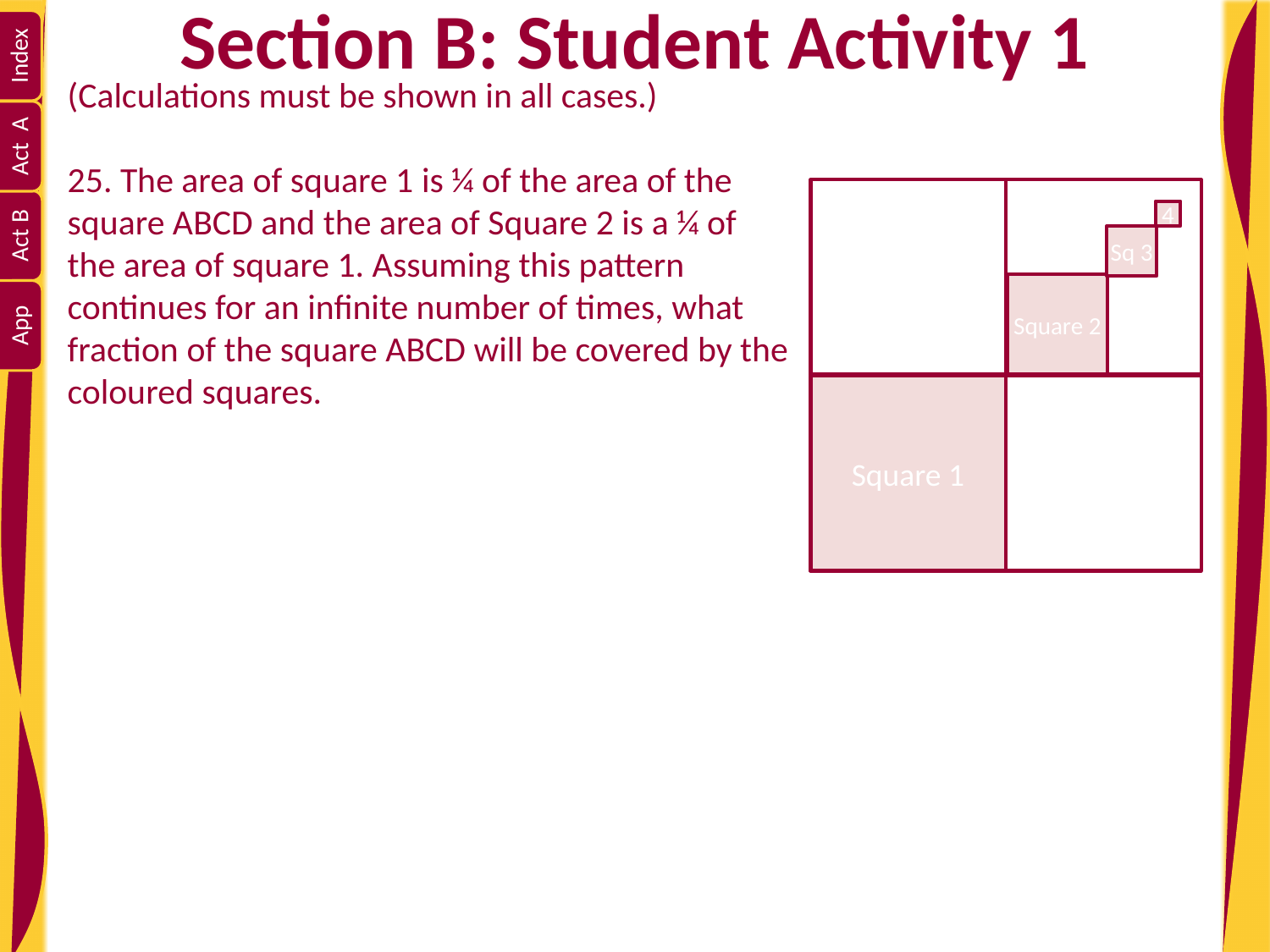

# Section B: Student Activity 1
(Calculations must be shown in all cases.)

25. The area of square 1 is ¼ of the area of the square ABCD and the area of Square 2 is a ¼ of the area of square 1. Assuming this pattern continues for an infinite number of times, what fraction of the square ABCD will be covered by the coloured squares.

4
Sq 3
Square 2

Square 1